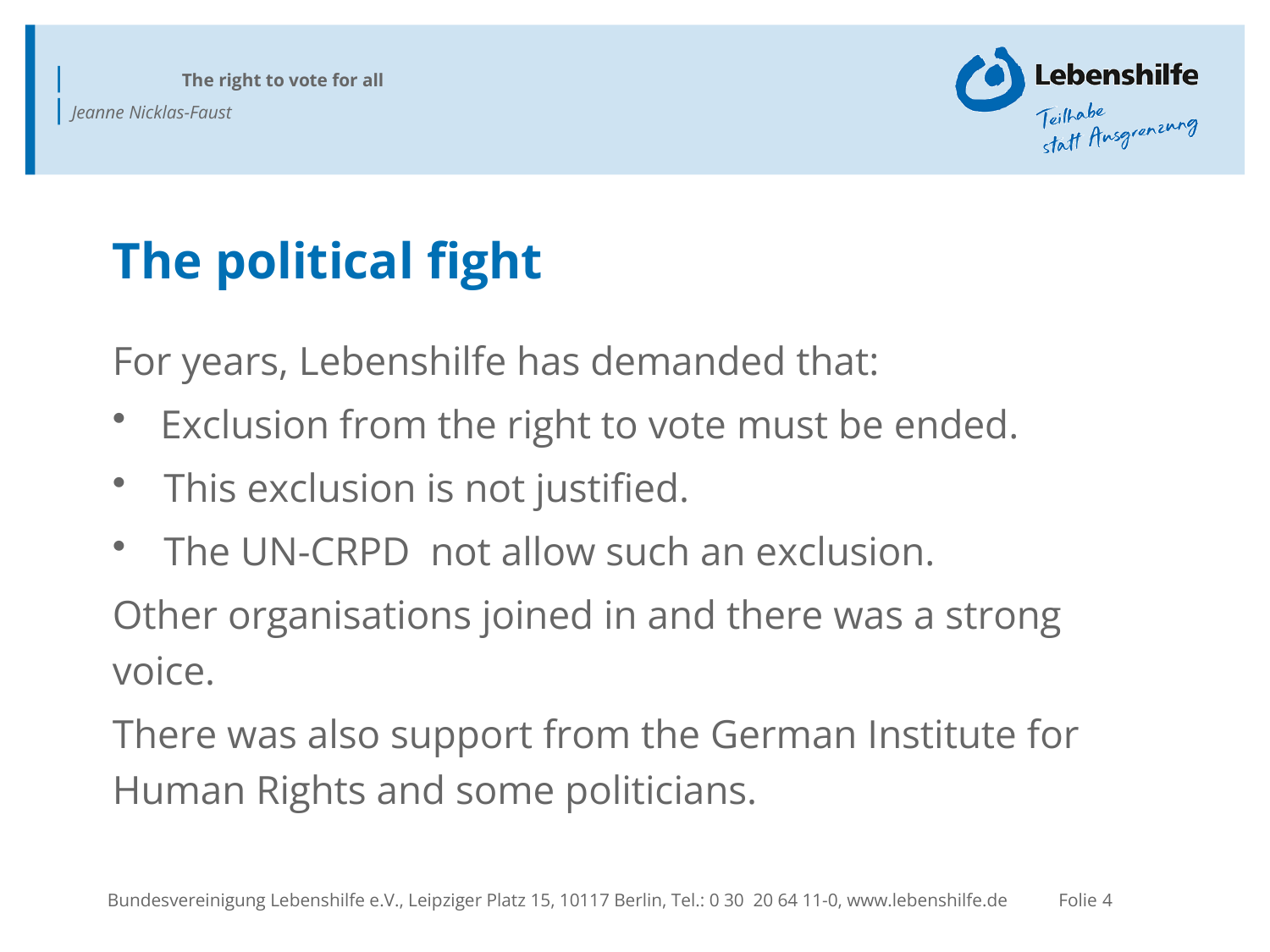

The political fight

For years, Lebenshilfe has demanded that:
Exclusion from the right to vote must be ended.
This exclusion is not justified.
The UN-CRPD  not allow such an exclusion.
Other organisations joined in and there was a strong voice.
There was also support from the German Institute for Human Rights and some politicians.